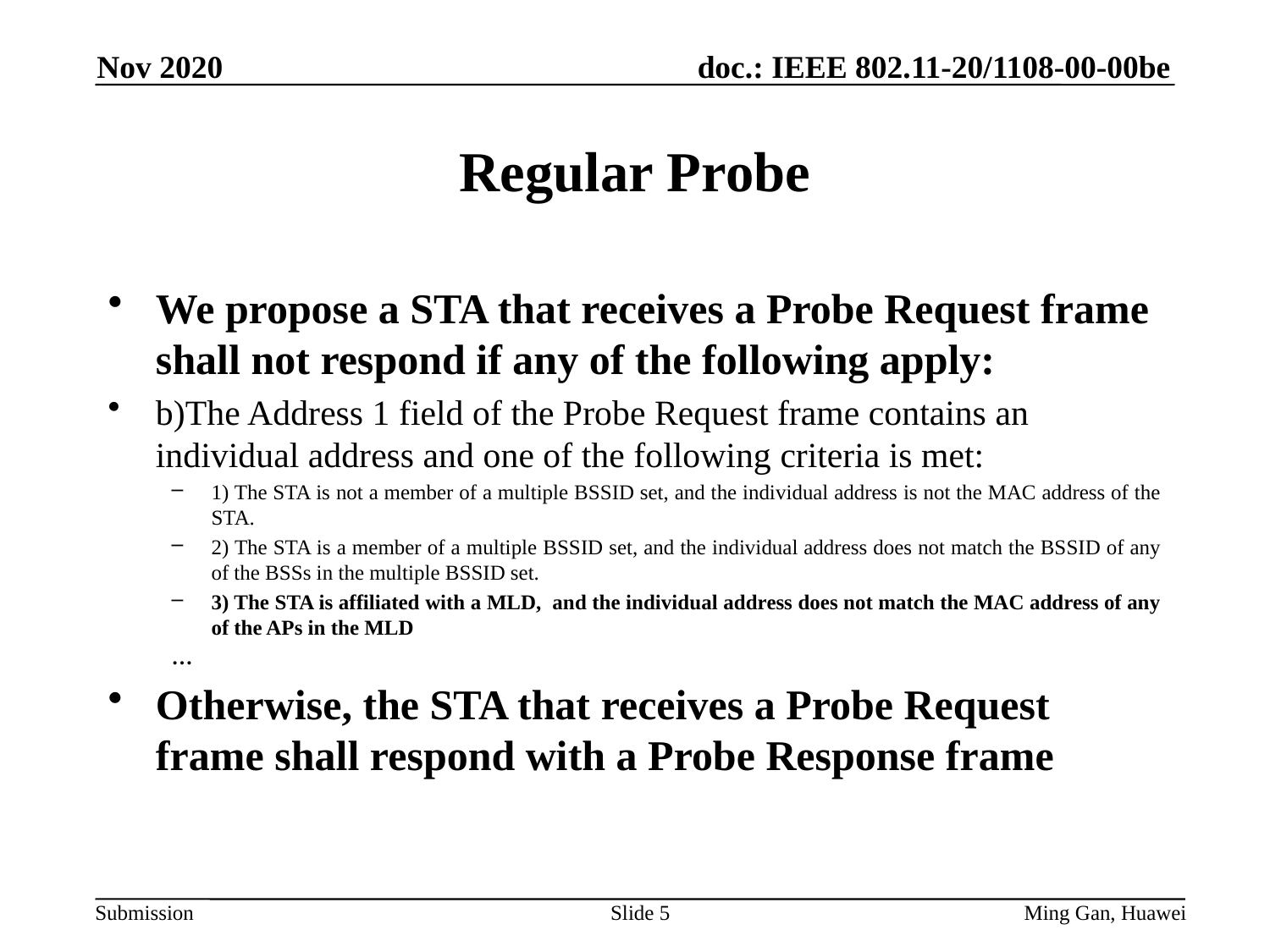

Nov 2020
# Regular Probe
We propose a STA that receives a Probe Request frame shall not respond if any of the following apply:
b)The Address 1 field of the Probe Request frame contains an individual address and one of the following criteria is met:
1) The STA is not a member of a multiple BSSID set, and the individual address is not the MAC address of the STA.
2) The STA is a member of a multiple BSSID set, and the individual address does not match the BSSID of any of the BSSs in the multiple BSSID set.
3) The STA is affiliated with a MLD,  and the individual address does not match the MAC address of any of the APs in the MLD
…
Otherwise, the STA that receives a Probe Request frame shall respond with a Probe Response frame
Slide 5
Ming Gan, Huawei